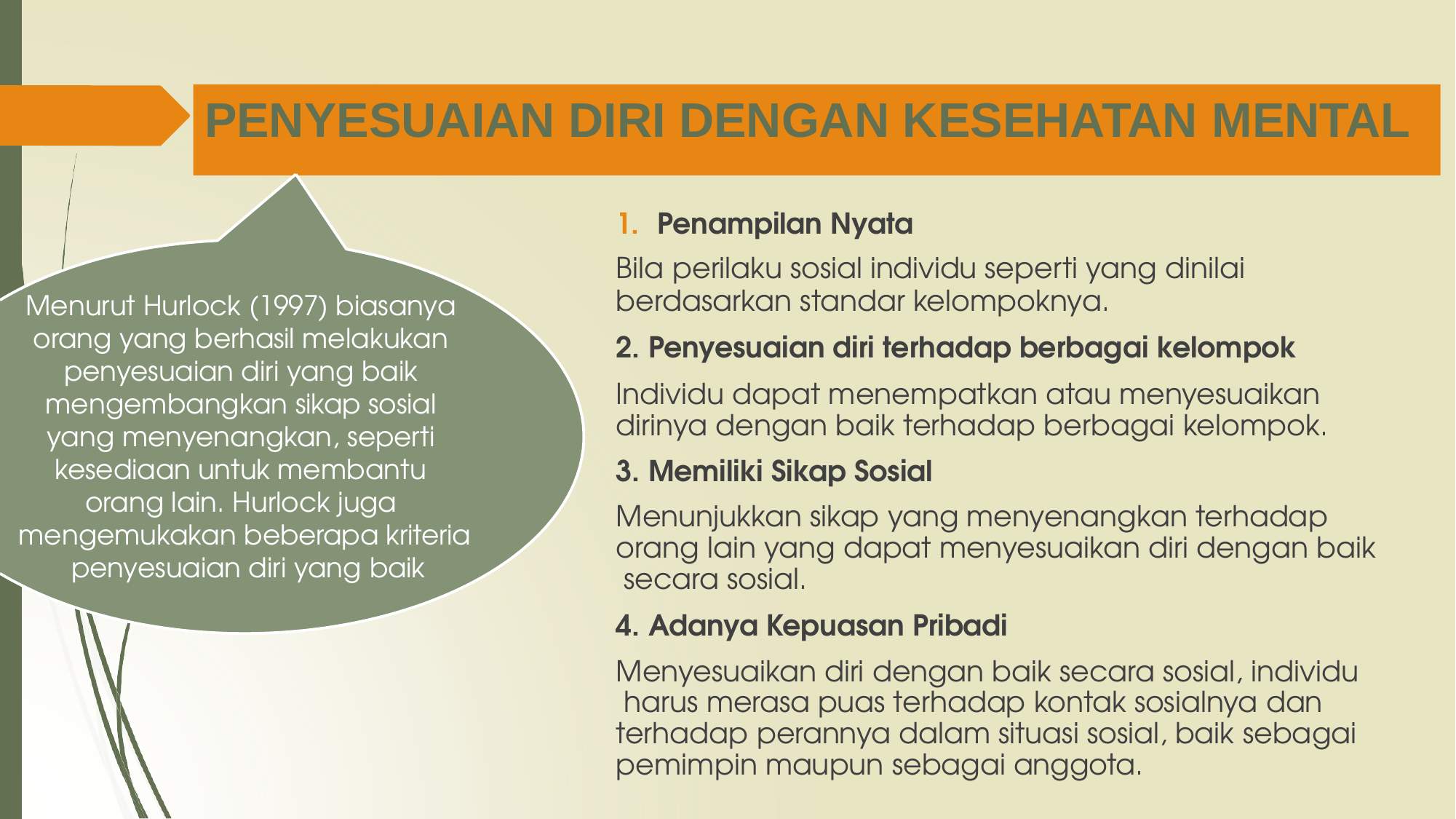

# PENYESUAIAN DIRI DENGAN KESEHATAN MENTAL

Penampilan Nyata
Bila perilaku sosial individu seperti yang dinilai
berdasarkan standar kelompoknya.
Penyesuaian diri terhadap berbagai kelompok
Individu dapat menempatkan atau menyesuaikan  dirinya dengan baik terhadap berbagai kelompok.
Memiliki Sikap Sosial
Menunjukkan sikap yang menyenangkan terhadap  orang lain yang dapat menyesuaikan diri dengan baik  secara sosial.
Adanya Kepuasan Pribadi
Menyesuaikan diri dengan baik secara sosial, individu  harus merasa puas terhadap kontak sosialnya dan  terhadap perannya dalam situasi sosial, baik sebagai  pemimpin maupun sebagai anggota.
Menurut Hurlock (1997) biasanya  orang yang berhasil melakukan  penyesuaian diri yang baik  mengembangkan sikap sosial  yang menyenangkan, seperti  kesediaan untuk membantu  orang lain. Hurlock juga  mengemukakan beberapa kriteria  penyesuaian diri yang baik